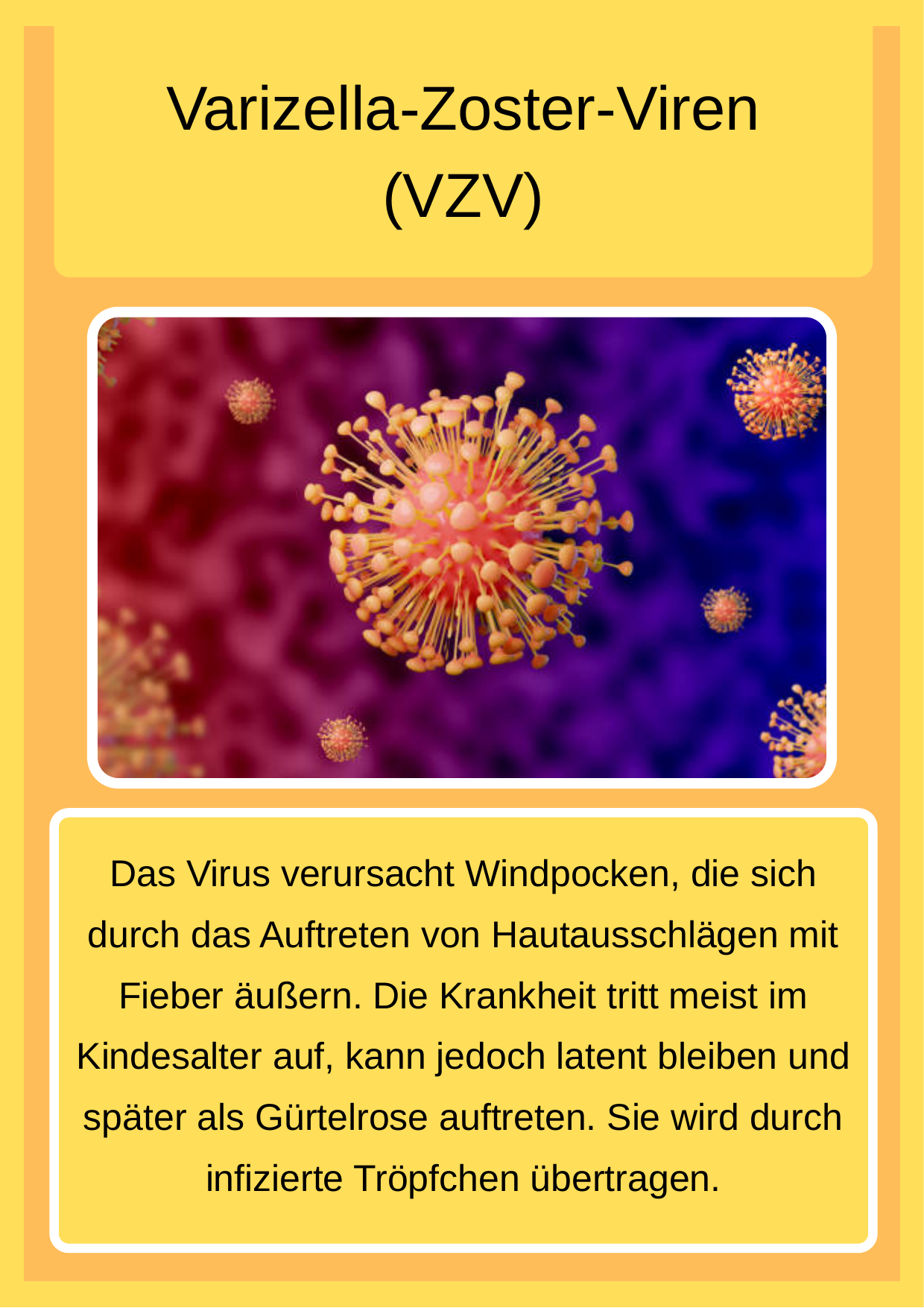

Varizella-Zoster-Viren
(VZV)

Das Virus verursacht Windpocken, die sich durch das Auftreten von Hautausschlägen mit Fieber äußern. Die Krankheit tritt meist im Kindesalter auf, kann jedoch latent bleiben und später als Gürtelrose auftreten. Sie wird durch infizierte Tröpfchen übertragen.